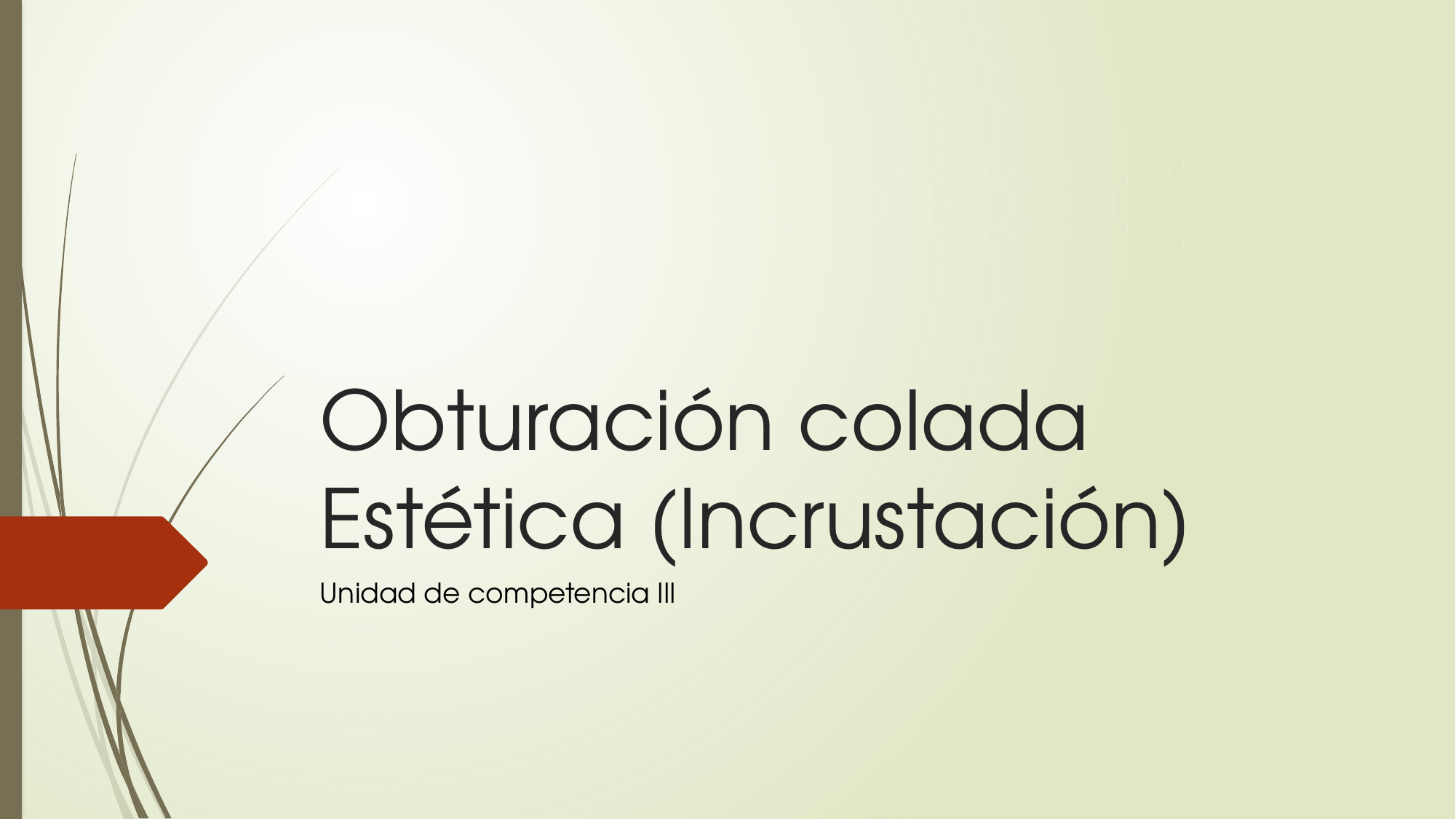

# Obturación colada Estética (Incrustación)
Unidad de competencia III